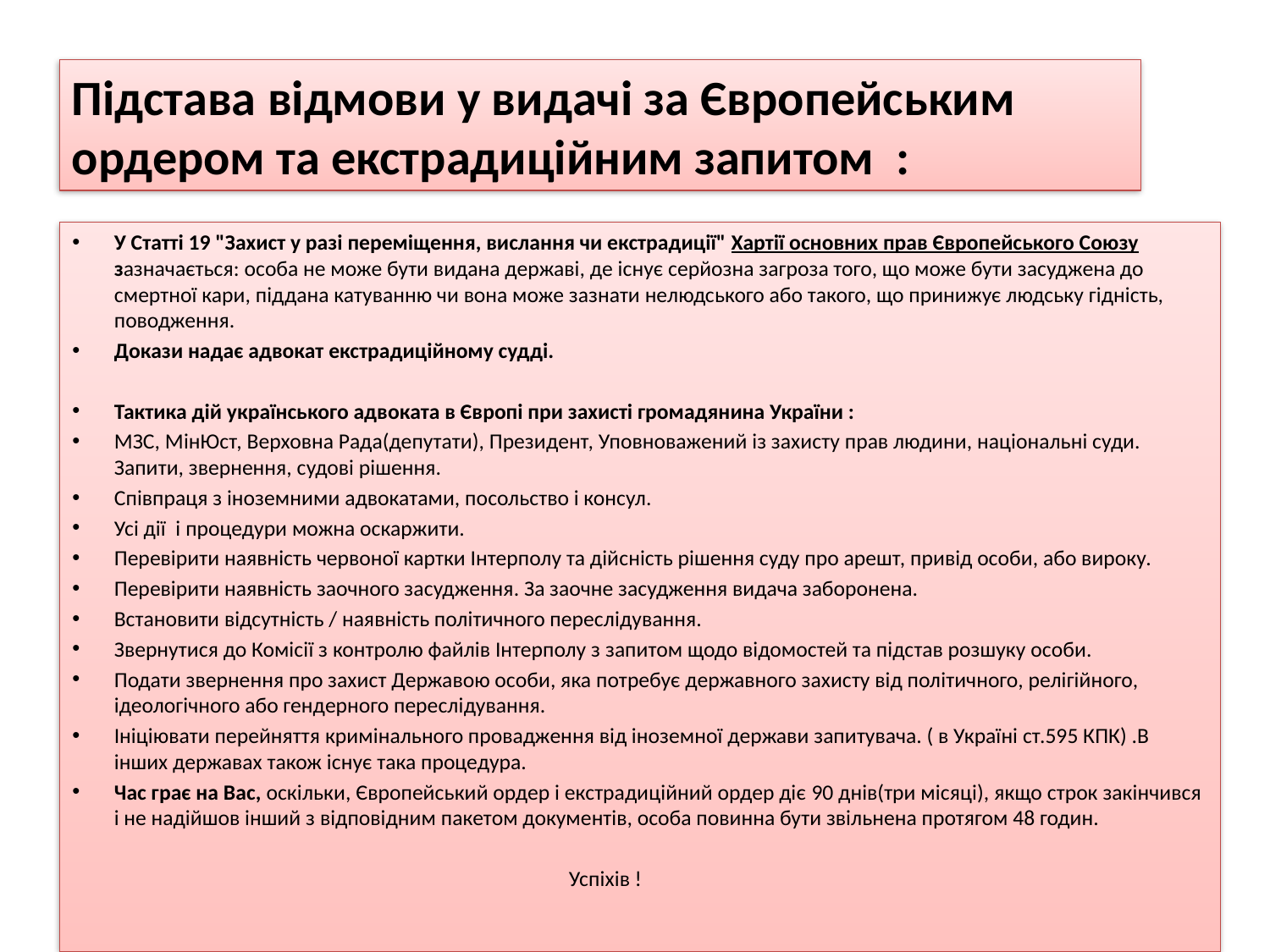

Підстава відмови у видачі за Європейським ордером та екстрадиційним запитом  :
У Статті 19 "Захист у разі переміщення, вислання чи екстрадиції" Хартії основних прав Європейського Союзу зазначається: особа не може бути видана державі, де існує серйозна загроза того, що може бути засуджена до смертної кари, піддана катуванню чи вона може зазнати нелюдського або такого, що принижує людську гідність, поводження.
Докази надає адвокат екстрадиційному судді.

Тактика дій українського адвоката в Європі при захисті громадянина України :
МЗС, МінЮст, Верховна Рада(депутати), Президент, Уповноважений із захисту прав людини, національні суди. Запити, звернення, судові рішення.
Співпраця з іноземними адвокатами, посольство і консул.
Усі дії  і процедури можна оскаржити.
Перевірити наявність червоної картки Інтерполу та дійсність рішення суду про арешт, привід особи, або вироку.
Перевірити наявність заочного засудження. За заочне засудження видача заборонена.
Встановити відсутність / наявність політичного переслідування.
Звернутися до Комісії з контролю файлів Інтерполу з запитом щодо відомостей та підстав розшуку особи.
Подати звернення про захист Державою особи, яка потребує державного захисту від політичного, релігійного, ідеологічного або гендерного переслідування.
Ініціювати перейняття кримінального провадження від іноземної держави запитувача. ( в Україні ст.595 КПК) .В інших державах також існує така процедура.
Час грає на Вас, оскільки, Європейський ордер і екстрадиційний ордер діє 90 днів(три місяці), якщо строк закінчився і не надійшов інший з відповідним пакетом документів, особа повинна бути звільнена протягом 48 годин.

                                                                                                      Успіхів !